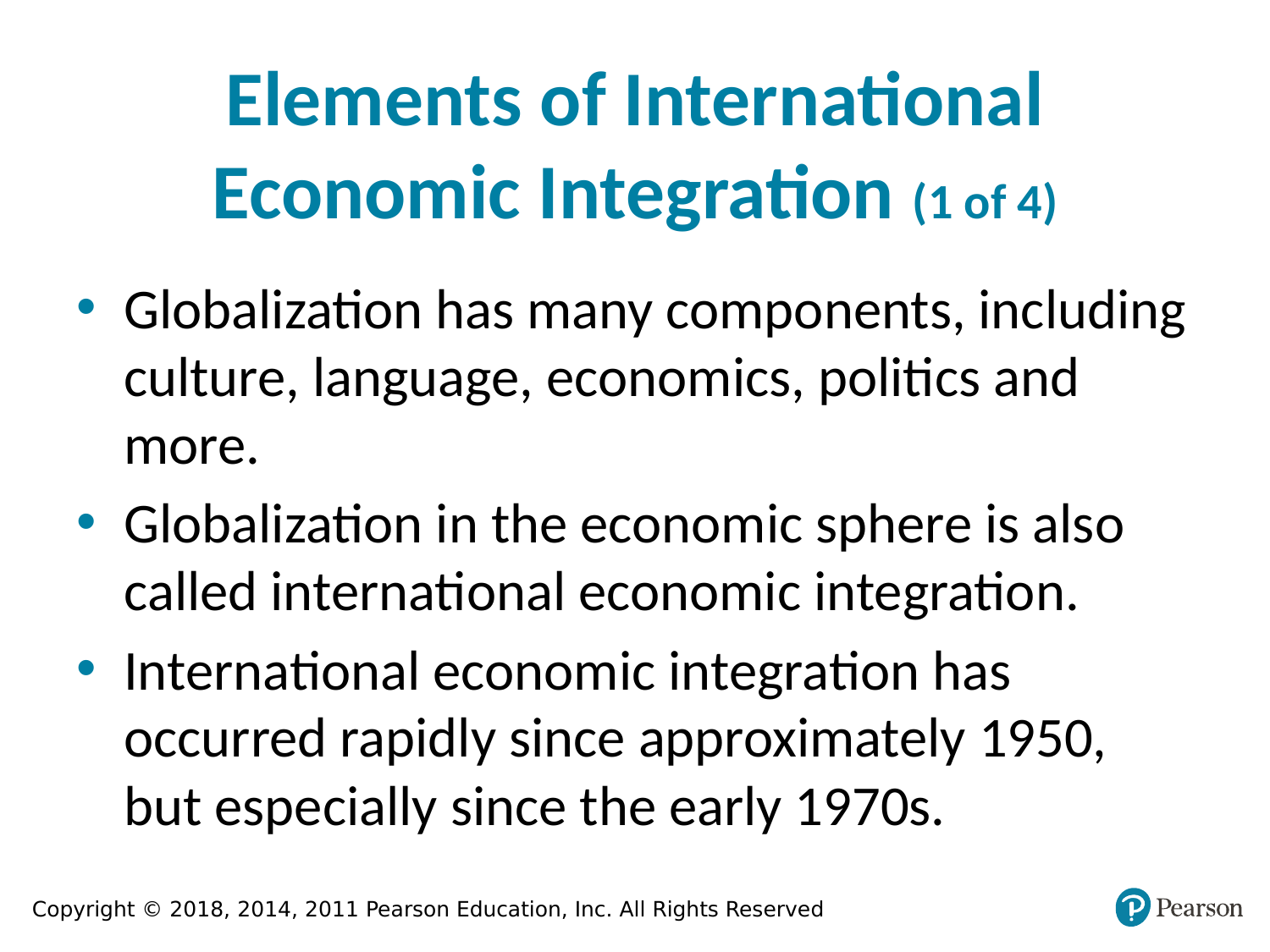

# Elements of International Economic Integration (1 of 4)
Globalization has many components, including culture, language, economics, politics and more.
Globalization in the economic sphere is also called international economic integration.
International economic integration has occurred rapidly since approximately 1950, but especially since the early 1970s.